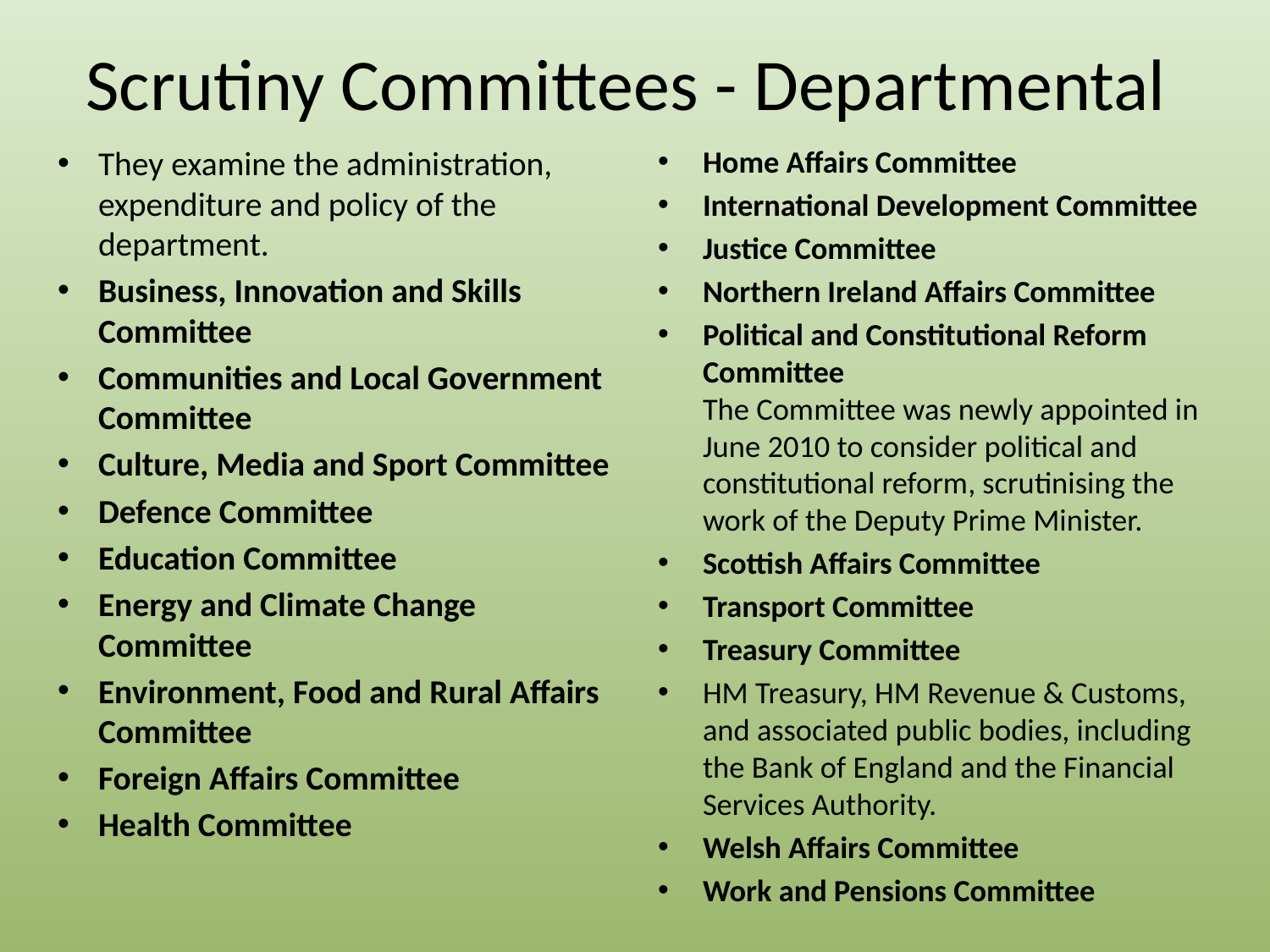

# Scrutiny Committees - Departmental
They examine the administration, expenditure and policy of the department.
Business, Innovation and Skills Committee
Communities and Local Government Committee
Culture, Media and Sport Committee
Defence Committee
Education Committee
Energy and Climate Change Committee
Environment, Food and Rural Affairs Committee
Foreign Affairs Committee
Health Committee

Home Affairs Committee
International Development Committee
Justice Committee
Northern Ireland Affairs Committee
Political and Constitutional Reform Committee
The Committee was newly appointed in June 2010 to consider political and constitutional reform, scrutinising the work of the Deputy Prime Minister.
Scottish Affairs Committee
Transport Committee
Treasury Committee
HM Treasury, HM Revenue & Customs, and associated public bodies, including the Bank of England and the Financial Services Authority.
Welsh Affairs Committee
Work and Pensions Committee